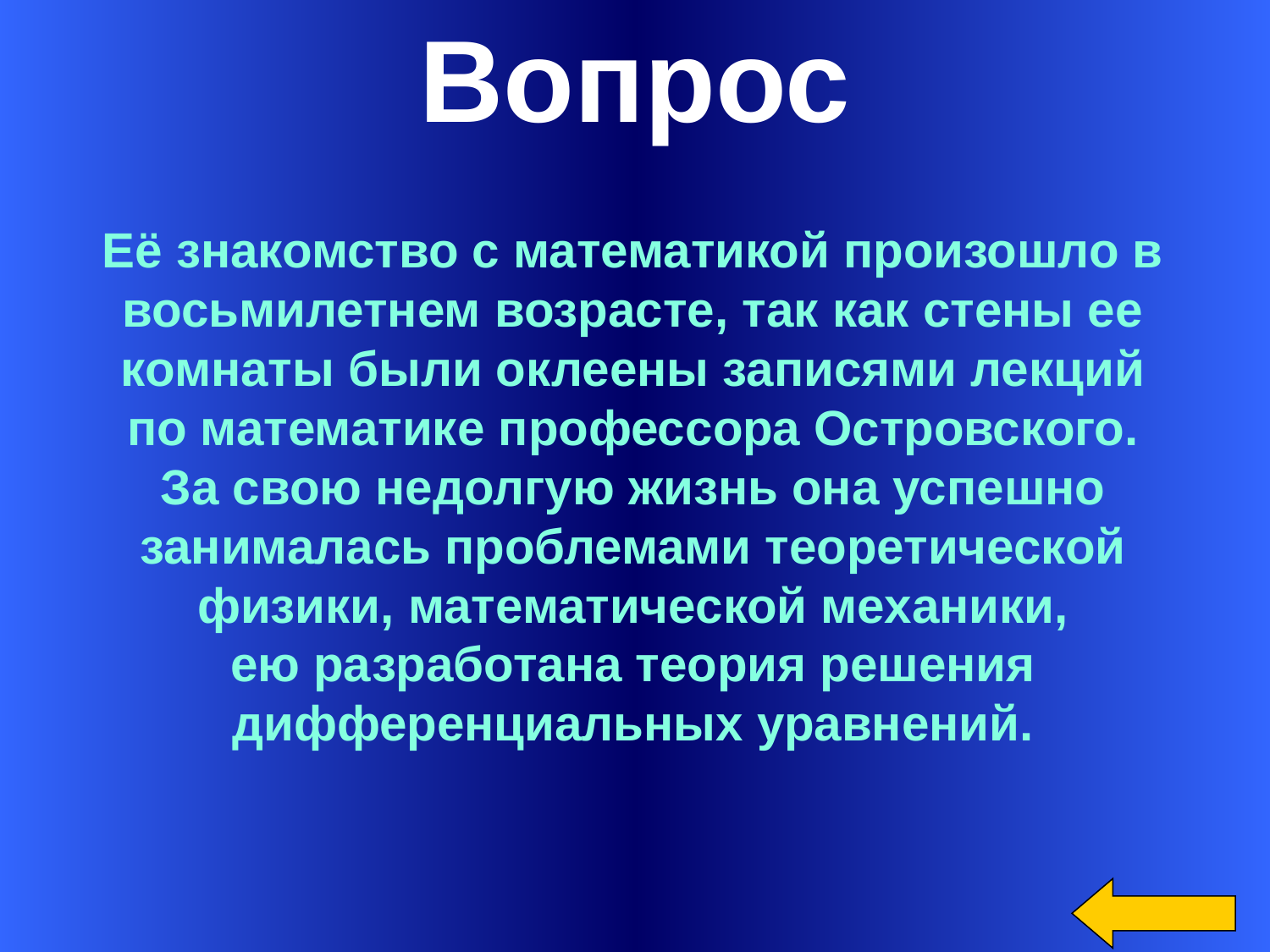

Вопрос
Её знакомство с математикой произошло в
восьмилетнем возрасте, так как стены ее
комнаты были оклеены записями лекций
по математике профессора Островского.
За свою недолгую жизнь она успешно
занималась проблемами теоретической
физики, математической механики,
ею разработана теория решения
дифференциальных уравнений.